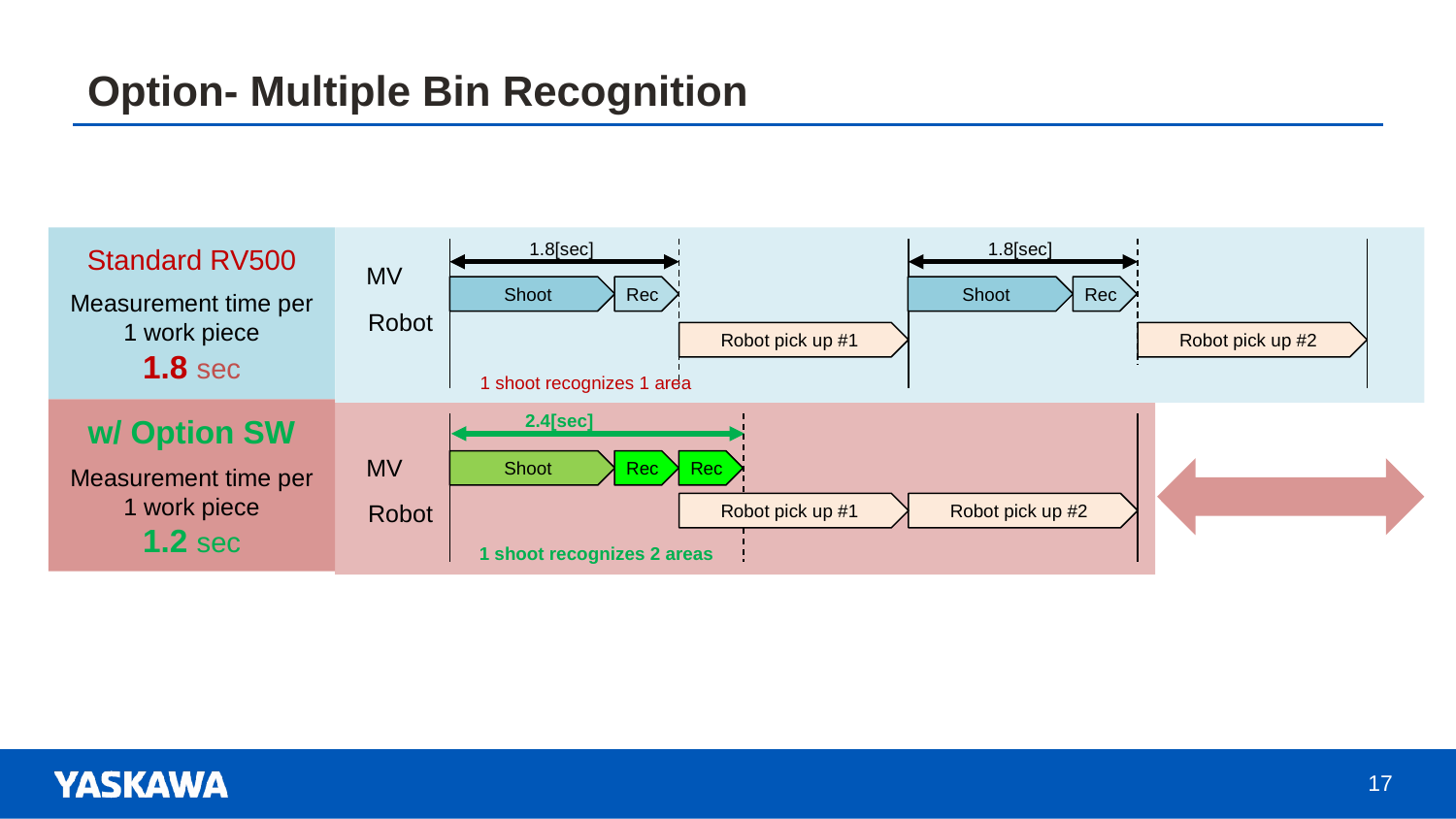

# Option- Multiple Bin Recognition
Standard RV500
Measurement time per 1 work piece
1.8 sec

1.8[sec]
1.8[sec]
MV
Shoot
Shoot
Rec
Rec
Robot
Robot pick up #1
Robot pick up #2
1 shoot recognizes 1 area
w/ Option SW
Measurement time per 1 work piece
1.2 sec

2.4[sec]
MV
Shoot
Rec
Rec

Robot
Robot pick up #1
Robot pick up #2
1 shoot recognizes 2 areas
17